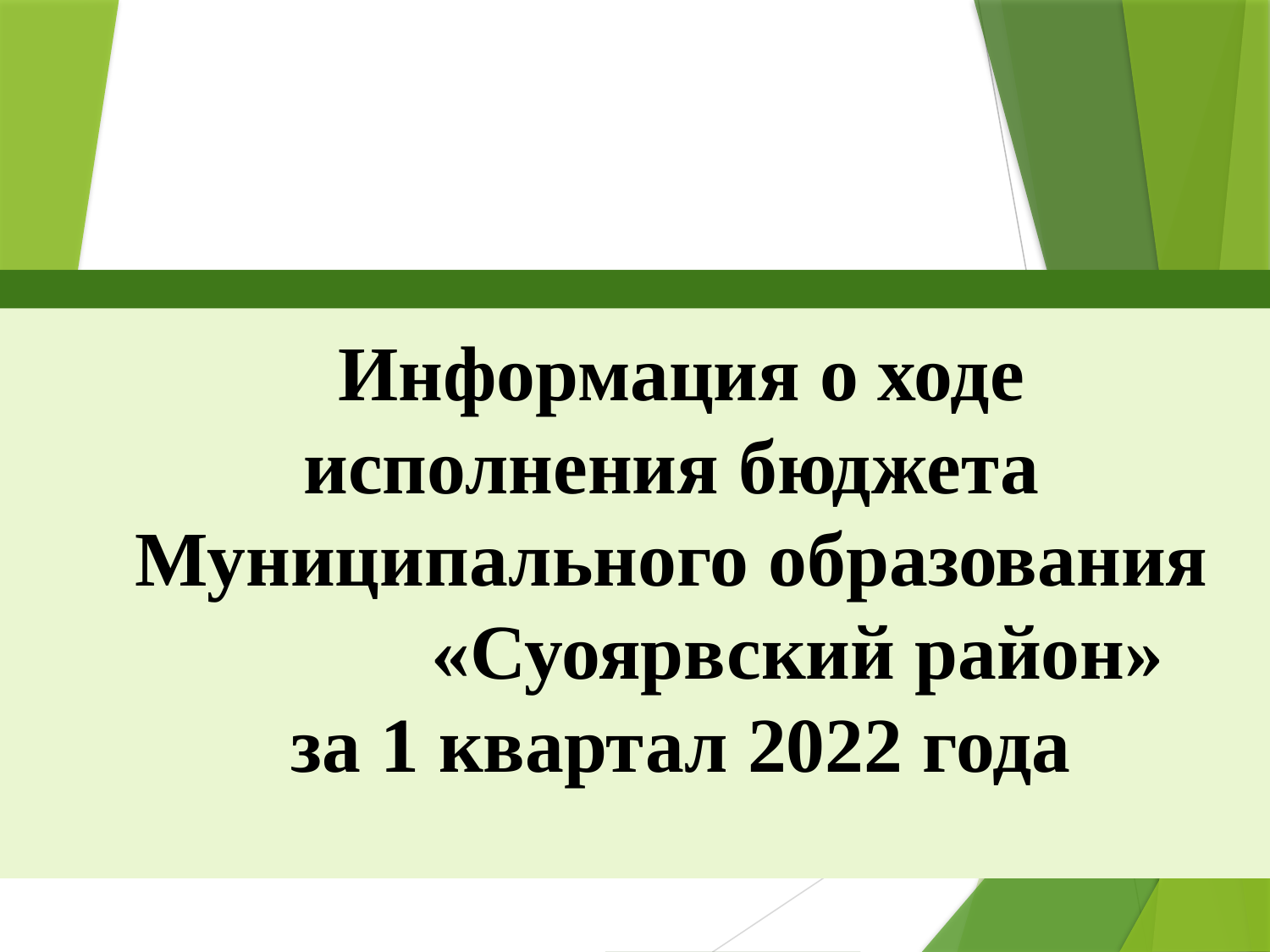

Информация о ходе исполнения бюджета
Муниципального образования              «Суоярвский район»
за 1 квартал 2022 года